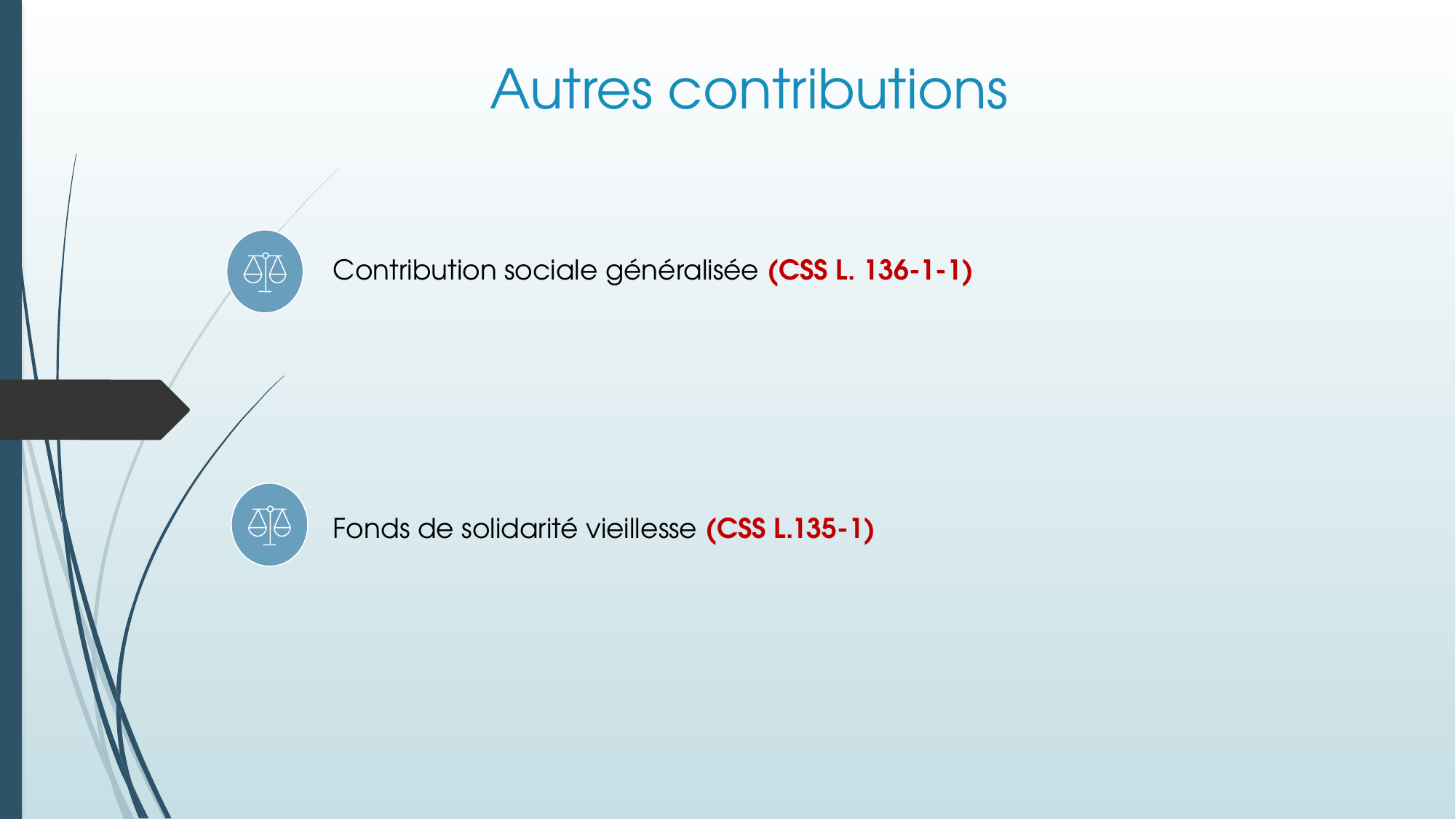

Autres contributions

Contribution sociale généralisée (CSS L. 136-1-1)

Fonds de solidarité vieillesse (CSS L.135-1)